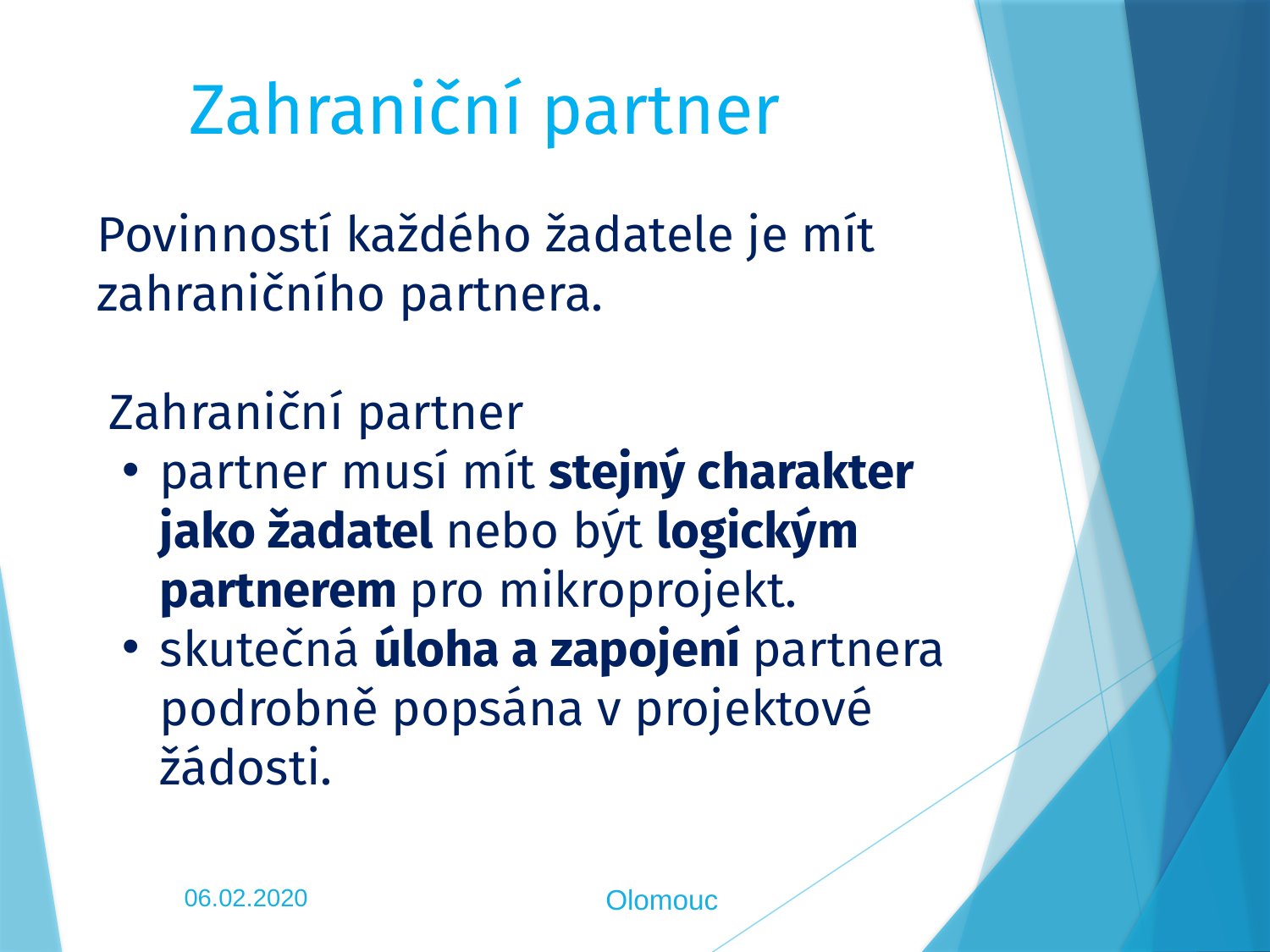

Zahraniční partner
Povinností každého žadatele je mít zahraničního partnera.

Zahraniční partner
partner musí mít stejný charakter jako žadatel nebo být logickým partnerem pro mikroprojekt.
skutečná úloha a zapojení partnera podrobně popsána v projektové žádosti.

Olomouc
06.02.2020